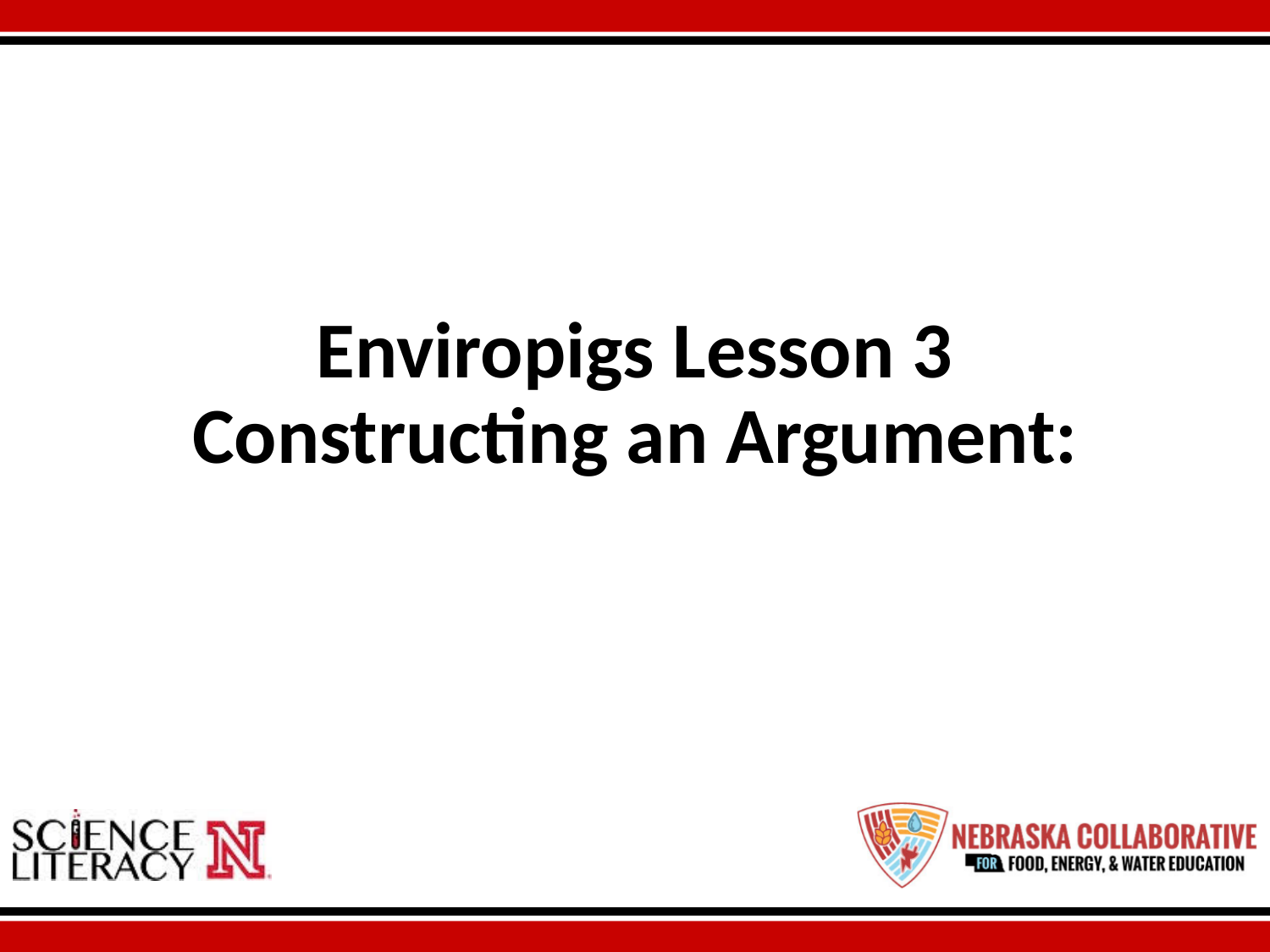

# Enviropigs Lesson 3 Constructing an Argument: